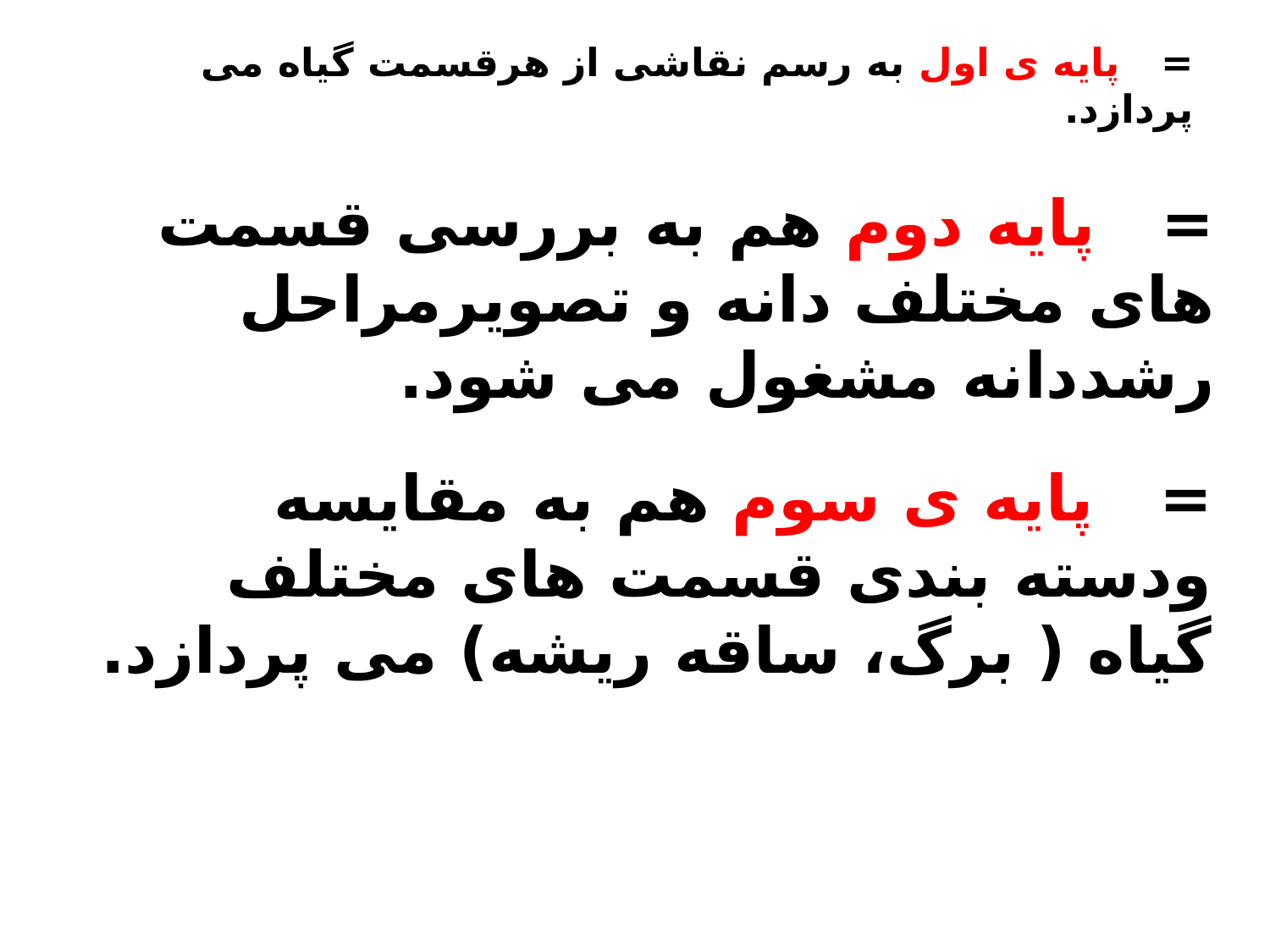

=   پایه ی اول به رسم نقاشی از هرقسمت گیاه می پردازد.
=   پایه دوم هم به بررسی قسمت های مختلف دانه و تصویرمراحل رشددانه مشغول می شود.
=   پایه ی سوم هم به مقایسه ودسته بندی قسمت های مختلف گیاه ( برگ، ساقه ریشه) می پردازد.